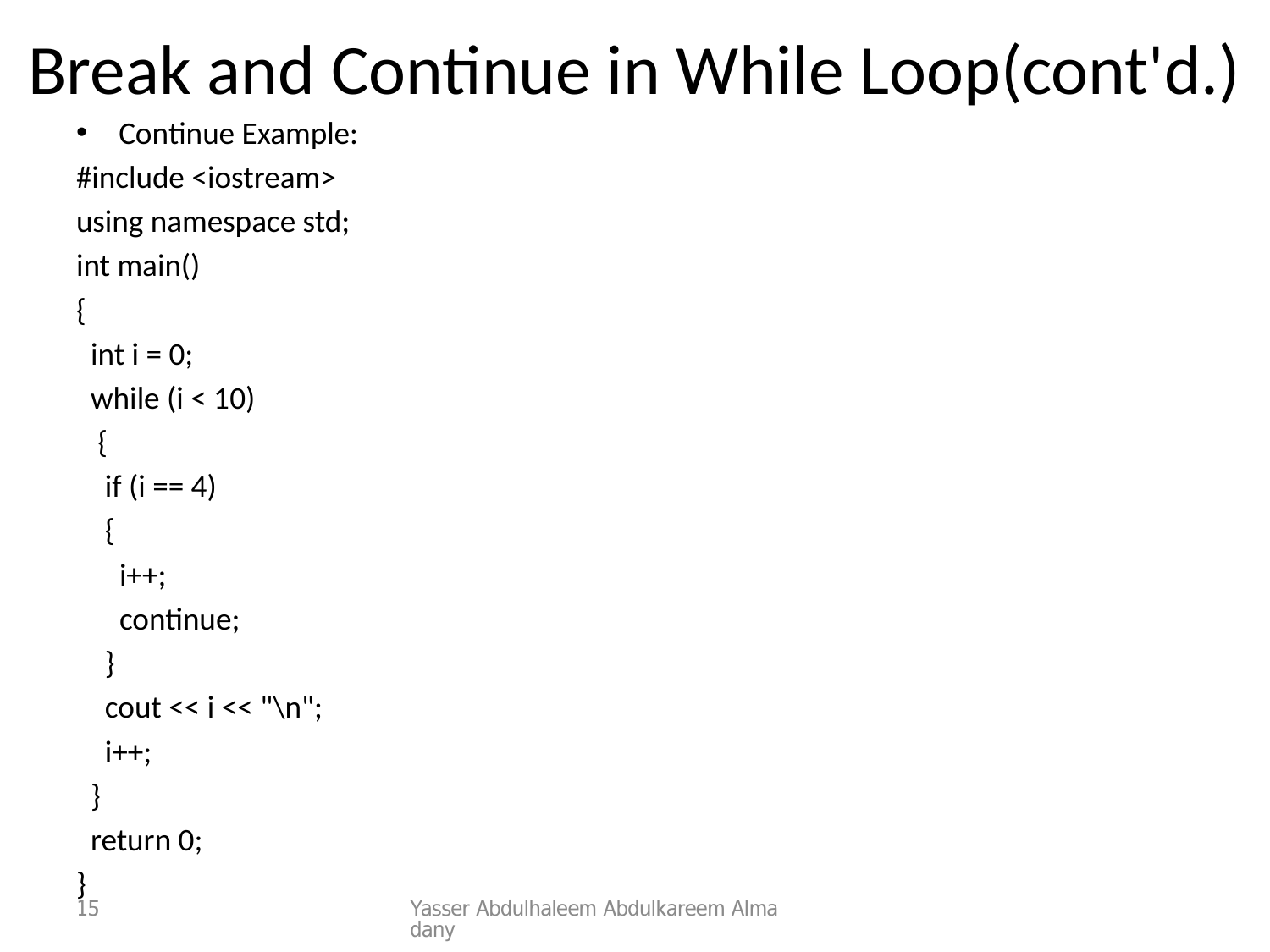

# Break and Continue in While Loop(cont'd.)
Continue Example:
#include <iostream>
using namespace std;
int main()
{
  int i = 0;
  while (i < 10)
   {
    if (i == 4)
    {
      i++;
      continue;
    }
    cout << i << "\n";
    i++;
  }
  return 0;
}

15
Yasser Abdulhaleem Abdulkareem Almadany